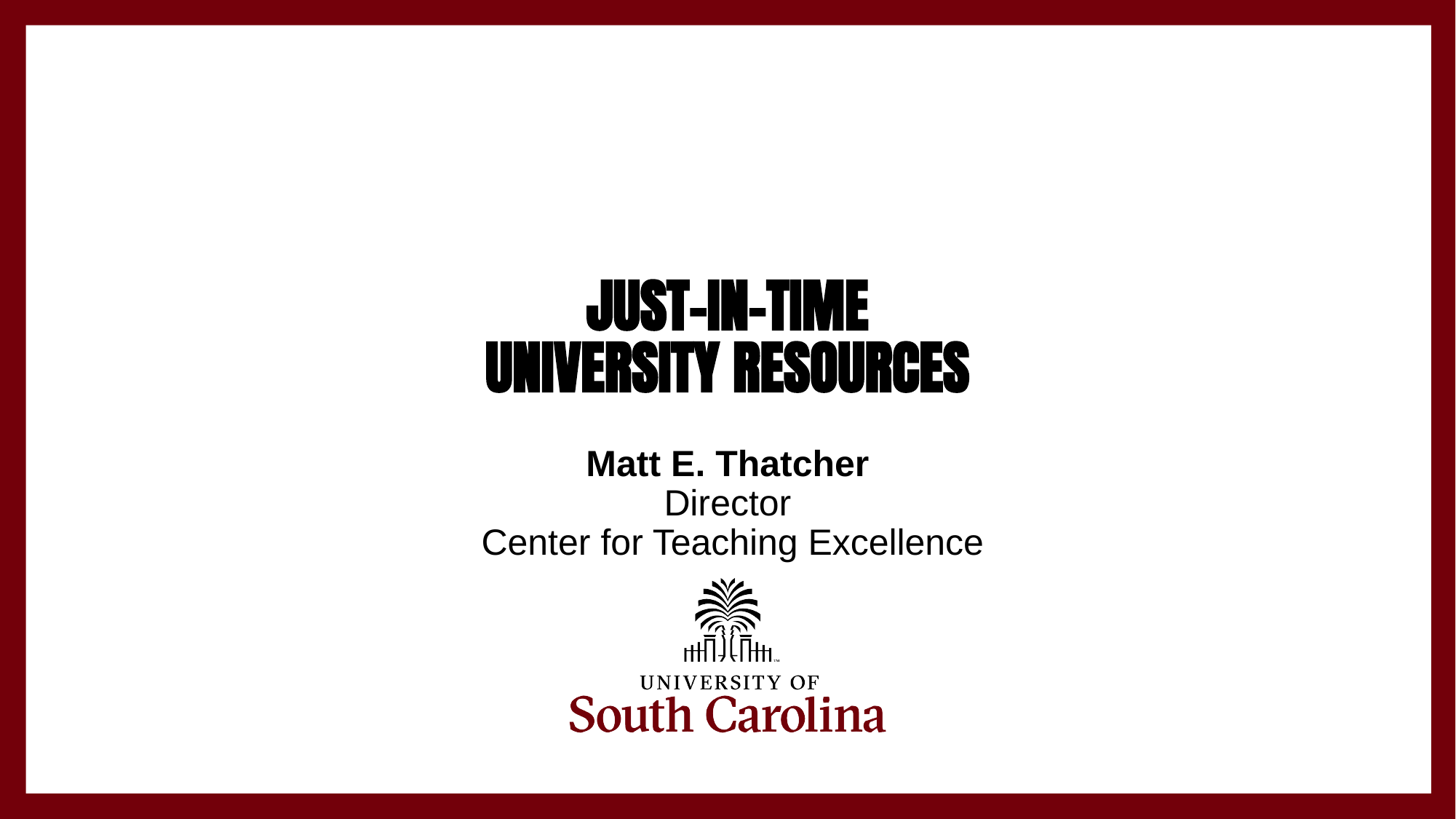

# Just-In-Time University Resources

Matt E. Thatcher
Director
 Center for Teaching Excellence